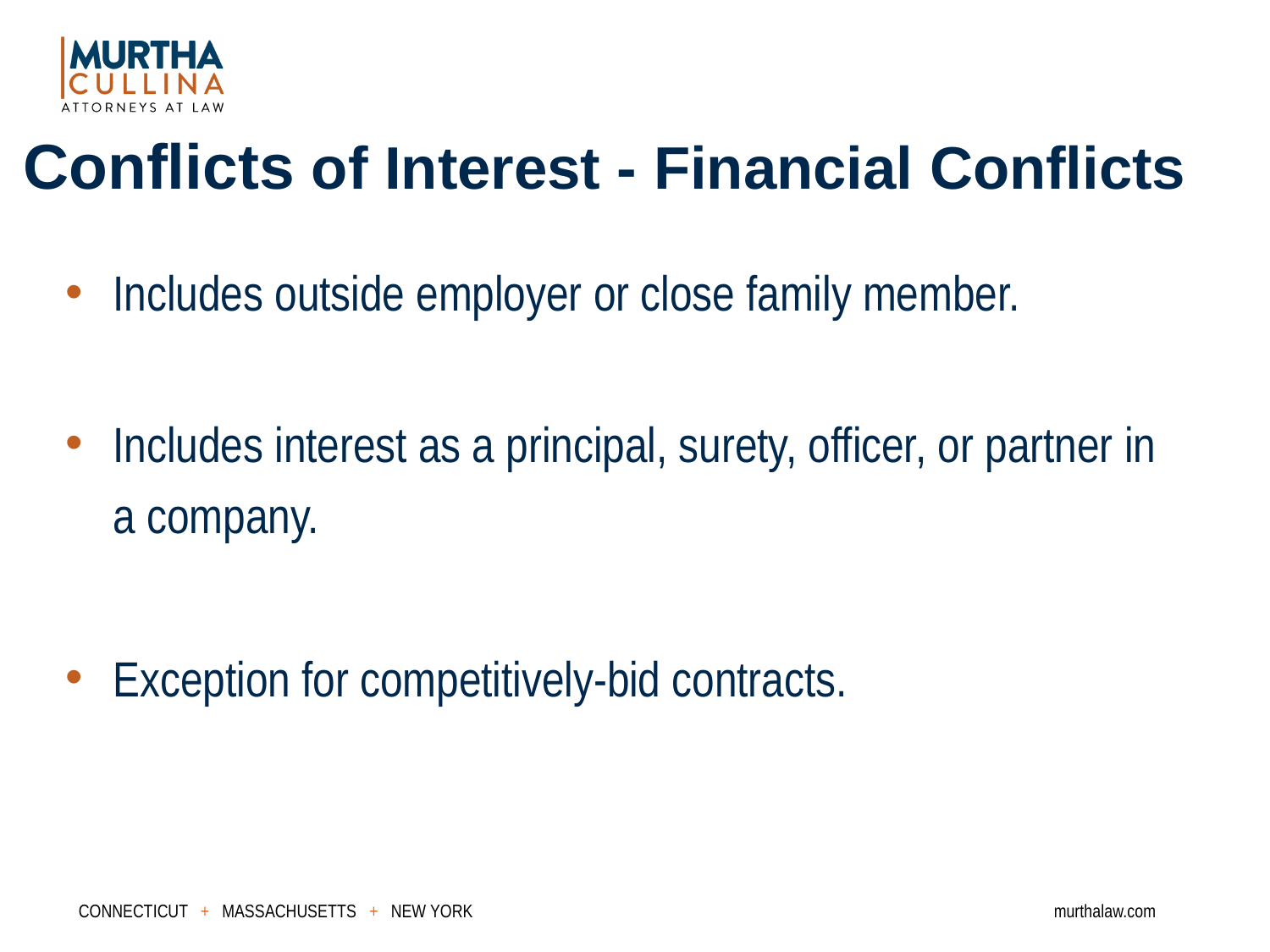

Conflicts of Interest - Financial Conflicts
Includes outside employer or close family member.
Includes interest as a principal, surety, officer, or partner in a company.
Exception for competitively-bid contracts.